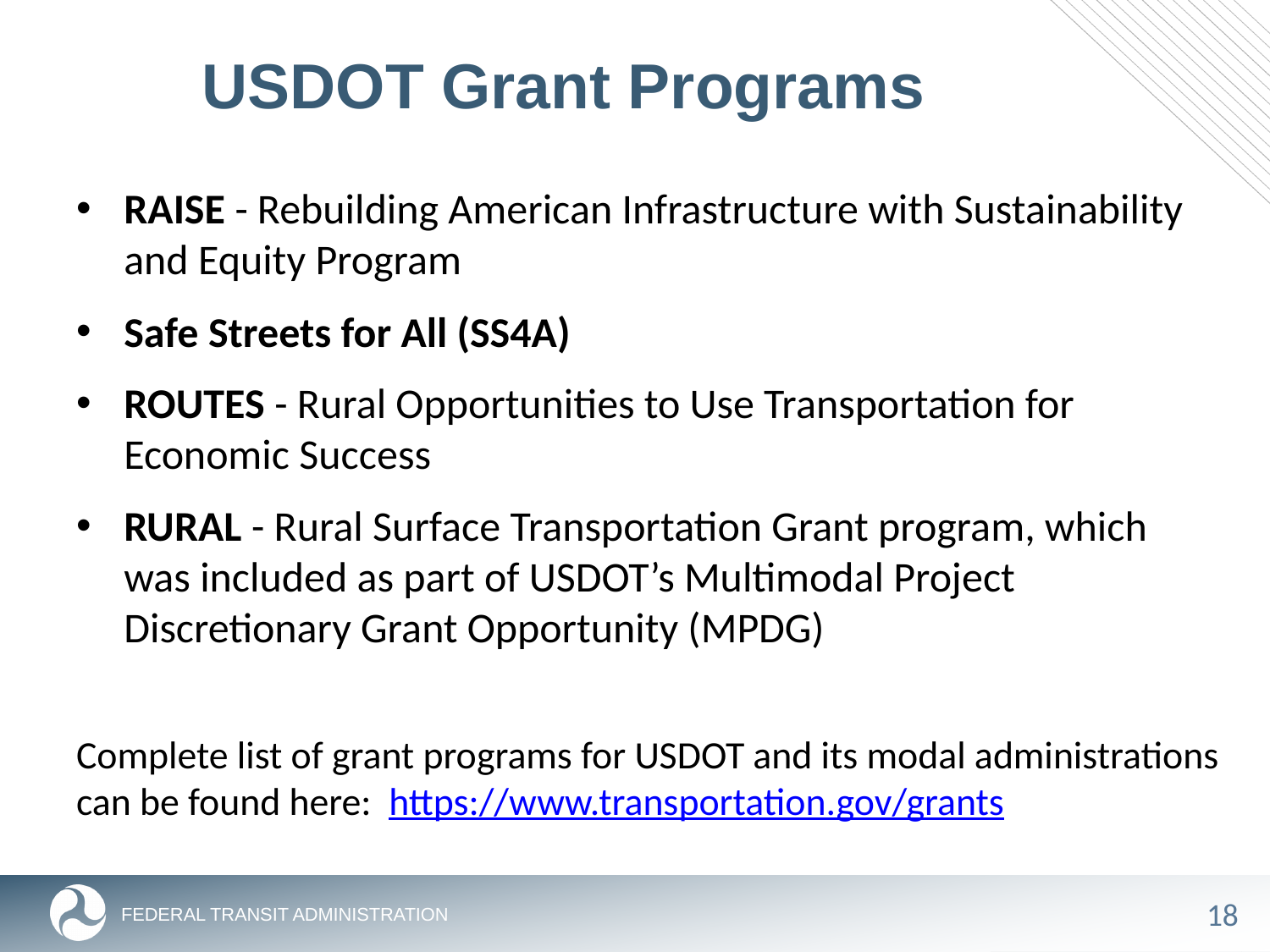

# USDOT Grant Programs
RAISE - Rebuilding American Infrastructure with Sustainability and Equity Program
Safe Streets for All (SS4A)
ROUTES - Rural Opportunities to Use Transportation for Economic Success
RURAL - Rural Surface Transportation Grant program, which was included as part of USDOT’s Multimodal Project Discretionary Grant Opportunity (MPDG)

Complete list of grant programs for USDOT and its modal administrations can be found here:  https://www.transportation.gov/grants